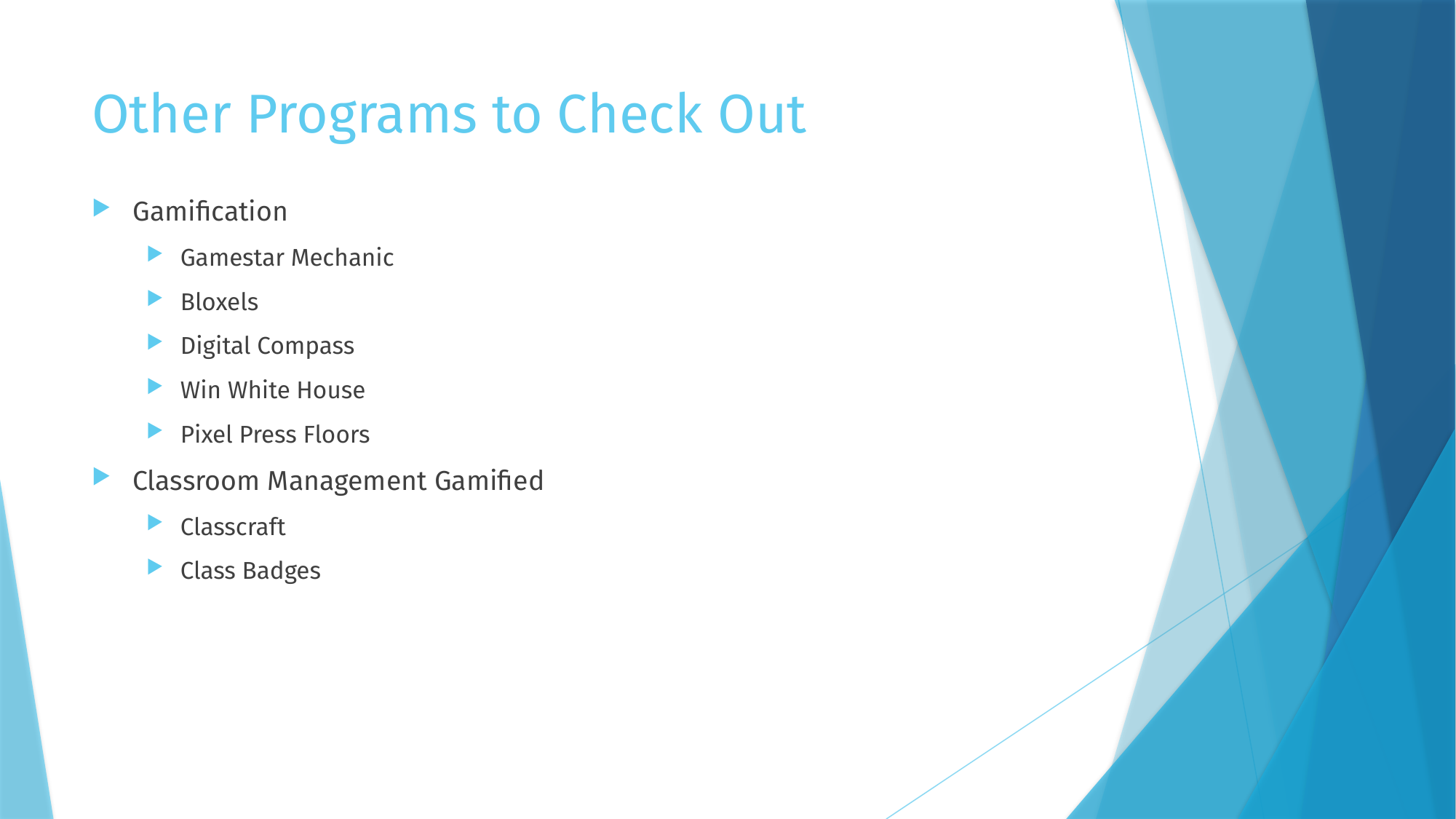

# Other Programs to Check Out
Gamification
Gamestar Mechanic
Bloxels
Digital Compass
Win White House
Pixel Press Floors
Classroom Management Gamified
Classcraft
Class Badges